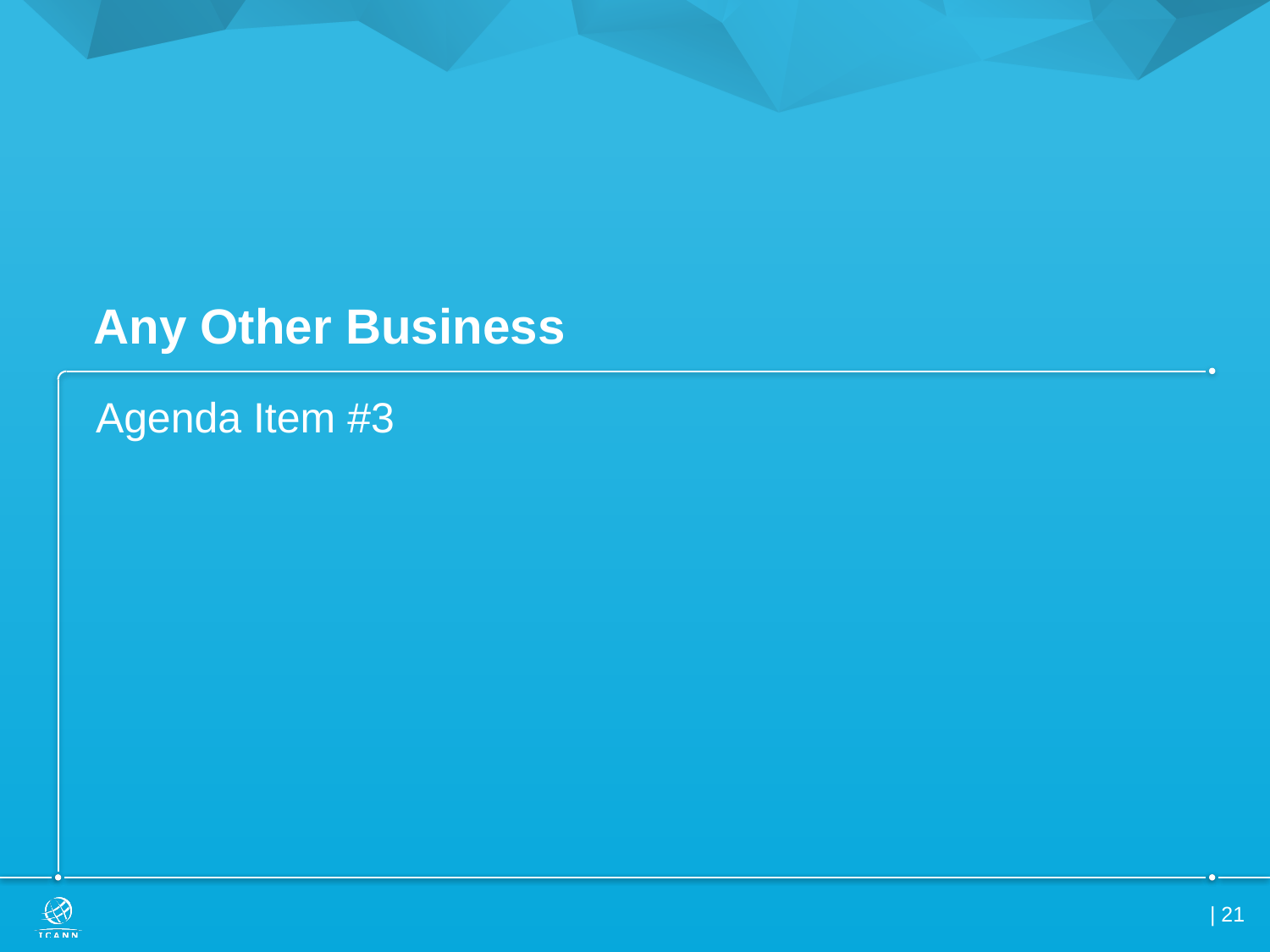

# Any Other Business
Agenda Item #3